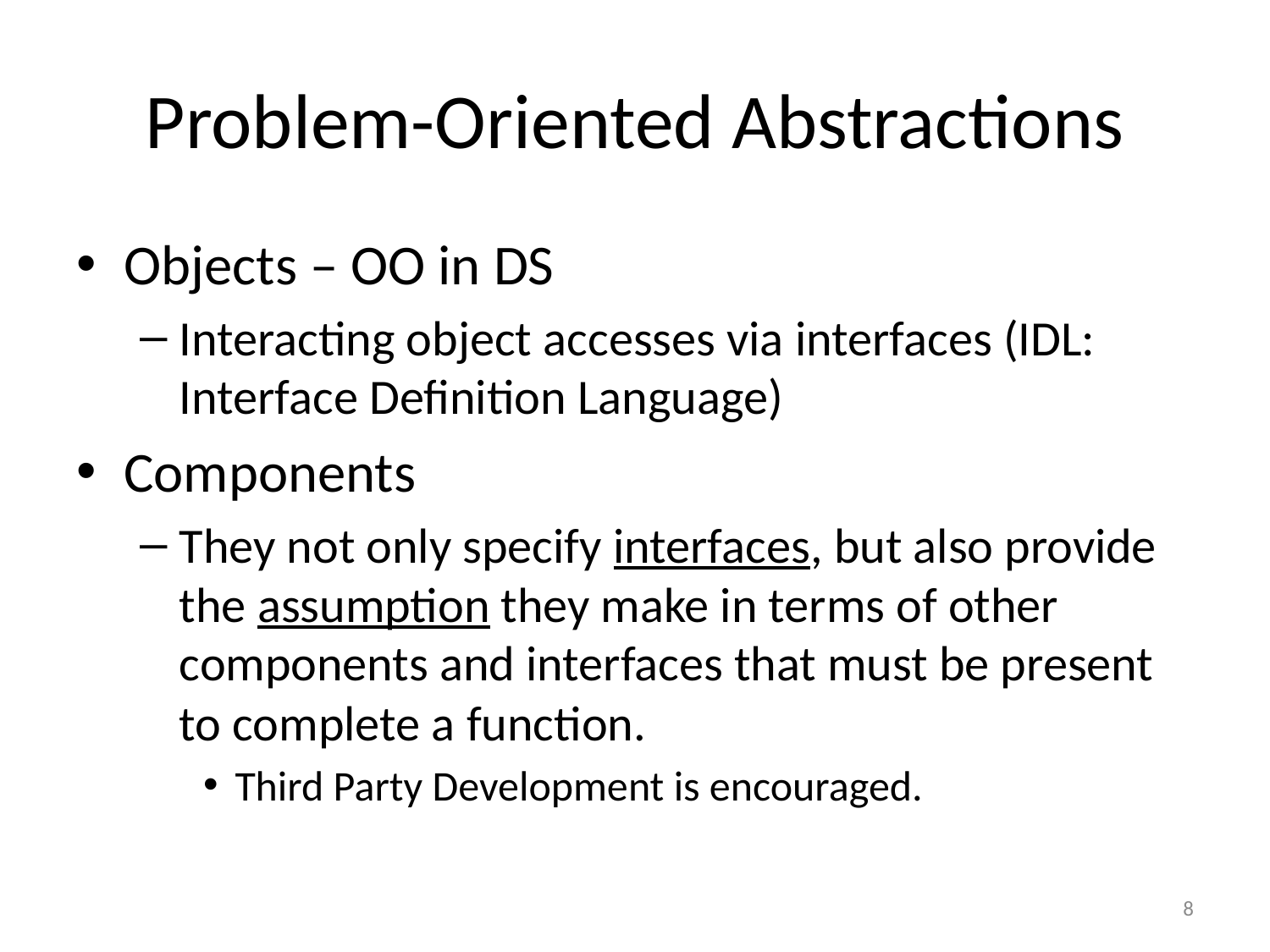

# Problem-Oriented Abstractions
Objects – OO in DS
Interacting object accesses via interfaces (IDL: Interface Definition Language)
Components
They not only specify interfaces, but also provide the assumption they make in terms of other components and interfaces that must be present to complete a function.
Third Party Development is encouraged.
8